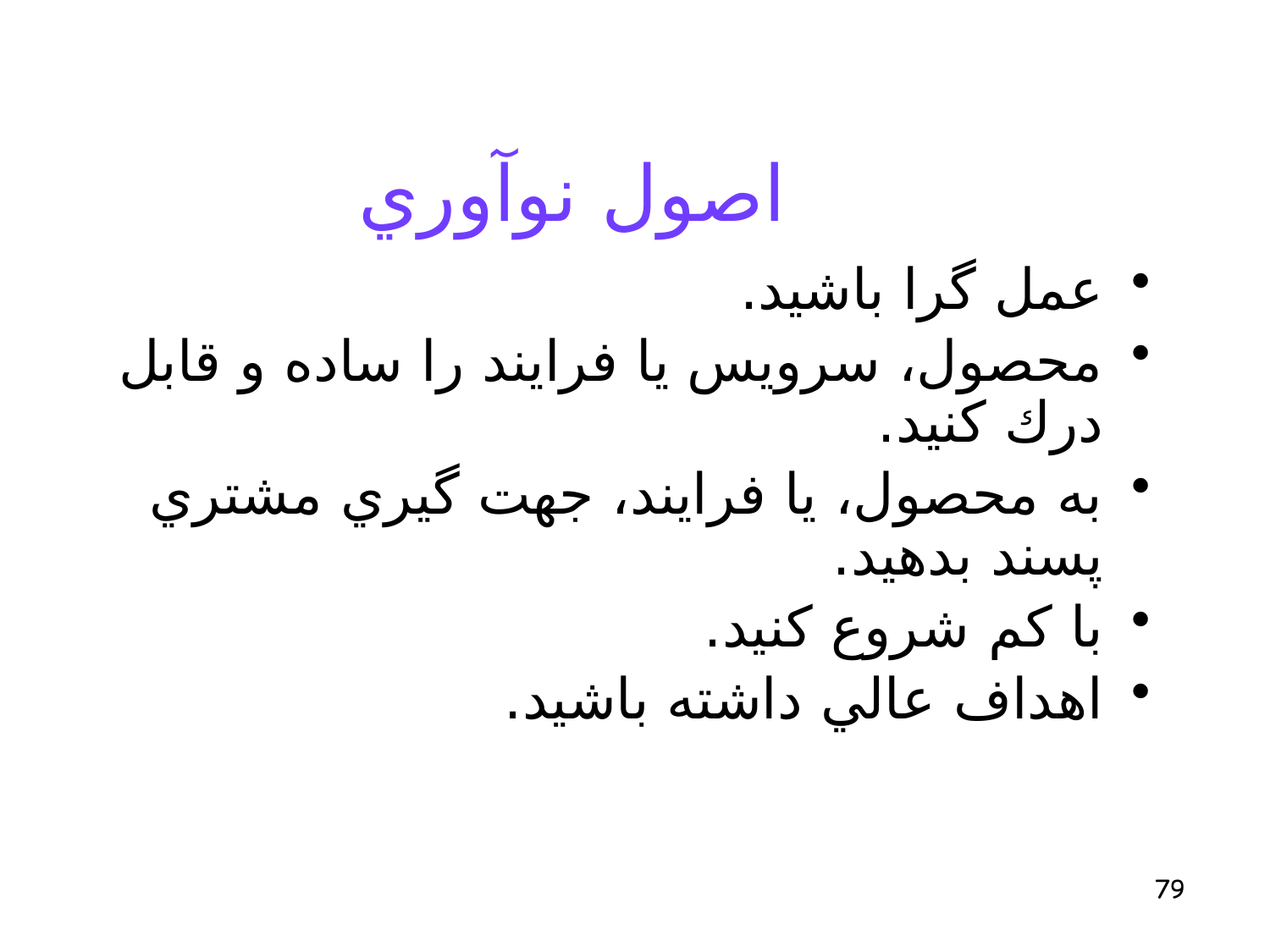

# اصول نوآوري
عمل گرا باشيد.
محصول، سرويس يا فرايند را ساده و قابل درك كنيد.
به محصول، يا فرايند، جهت گيري مشتري پسند بدهيد.
با كم شروع كنيد.
اهداف عالي داشته باشيد.
79